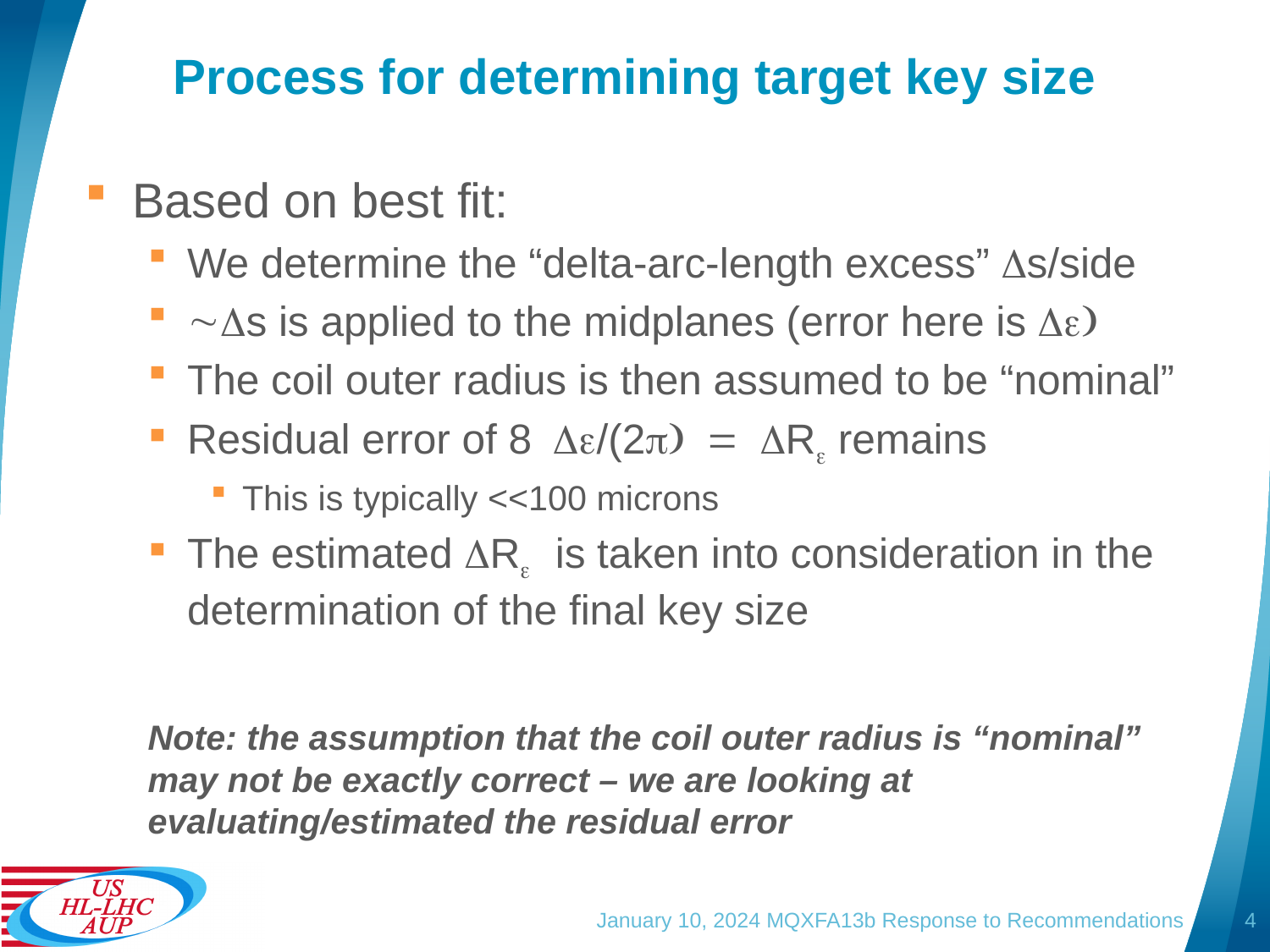

# Process for determining target key size
Based on best fit:
We determine the “delta-arc-length excess” Δs/side
∼Δs is applied to the midplanes (error here is Δε)
The coil outer radius is then assumed to be “nominal”
Residual error of 8 Δε/(2π) = ΔRε remains
This is typically <<100 microns
The estimated ΔRε  is taken into consideration in the determination of the final key size

Note: the assumption that the coil outer radius is “nominal” may not be exactly correct – we are looking at evaluating/estimated the residual error
January 10, 2024 MQXFA13b Response to Recommendations
4